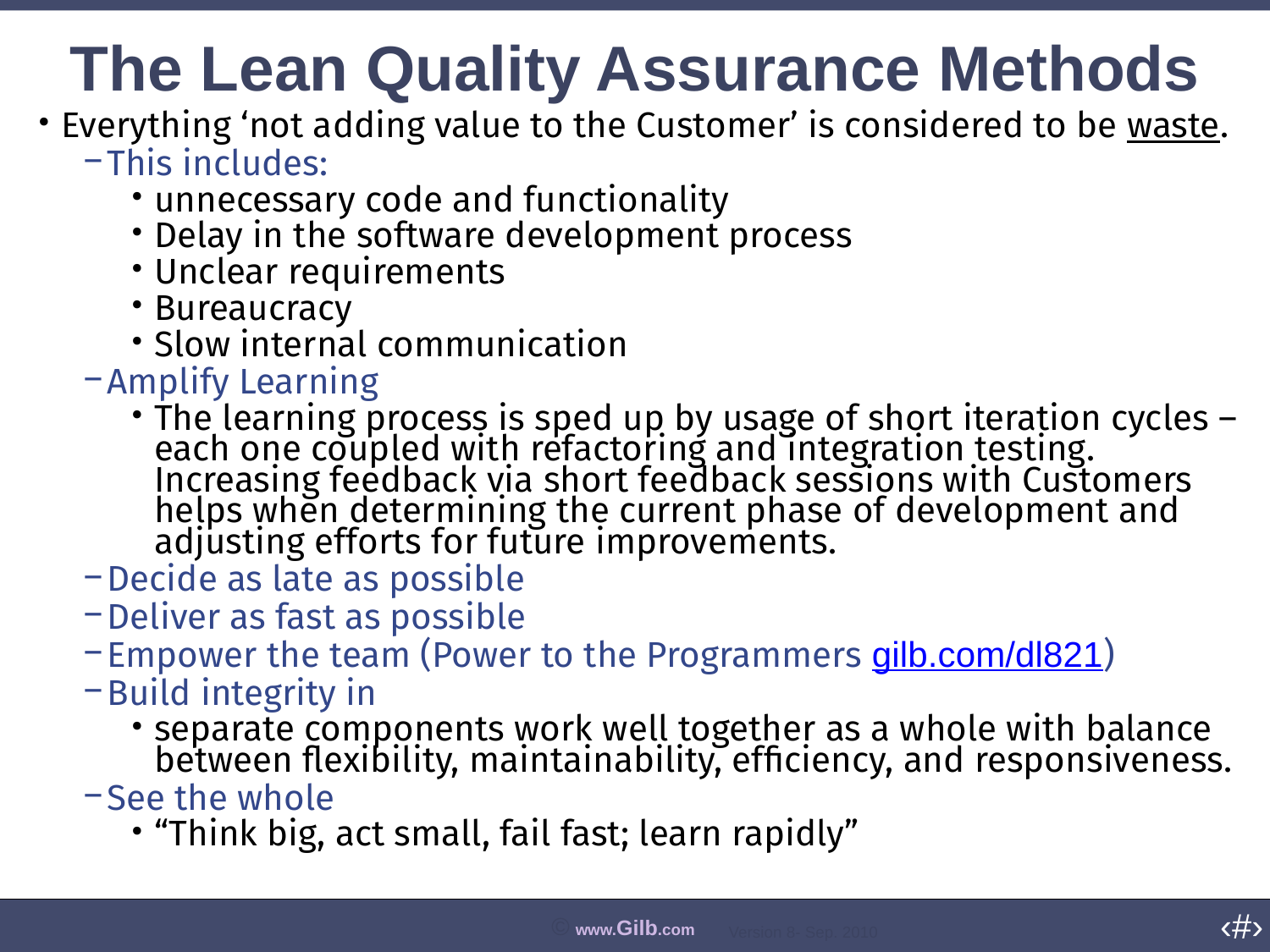

# The Lean Quality Assurance Methods
Everything ‘not adding value to the Customer’ is considered to be waste.
This includes:
unnecessary code and functionality
Delay in the software development process
Unclear requirements
Bureaucracy
Slow internal communication
Amplify Learning
The learning process is sped up by usage of short iteration cycles – each one coupled with refactoring and integration testing. Increasing feedback via short feedback sessions with Customers helps when determining the current phase of development and adjusting efforts for future improvements.
Decide as late as possible
Deliver as fast as possible
Empower the team (Power to the Programmers gilb.com/dl821)
Build integrity in
separate components work well together as a whole with balance between flexibility, maintainability, efficiency, and responsiveness.
See the whole
“Think big, act small, fail fast; learn rapidly”
138